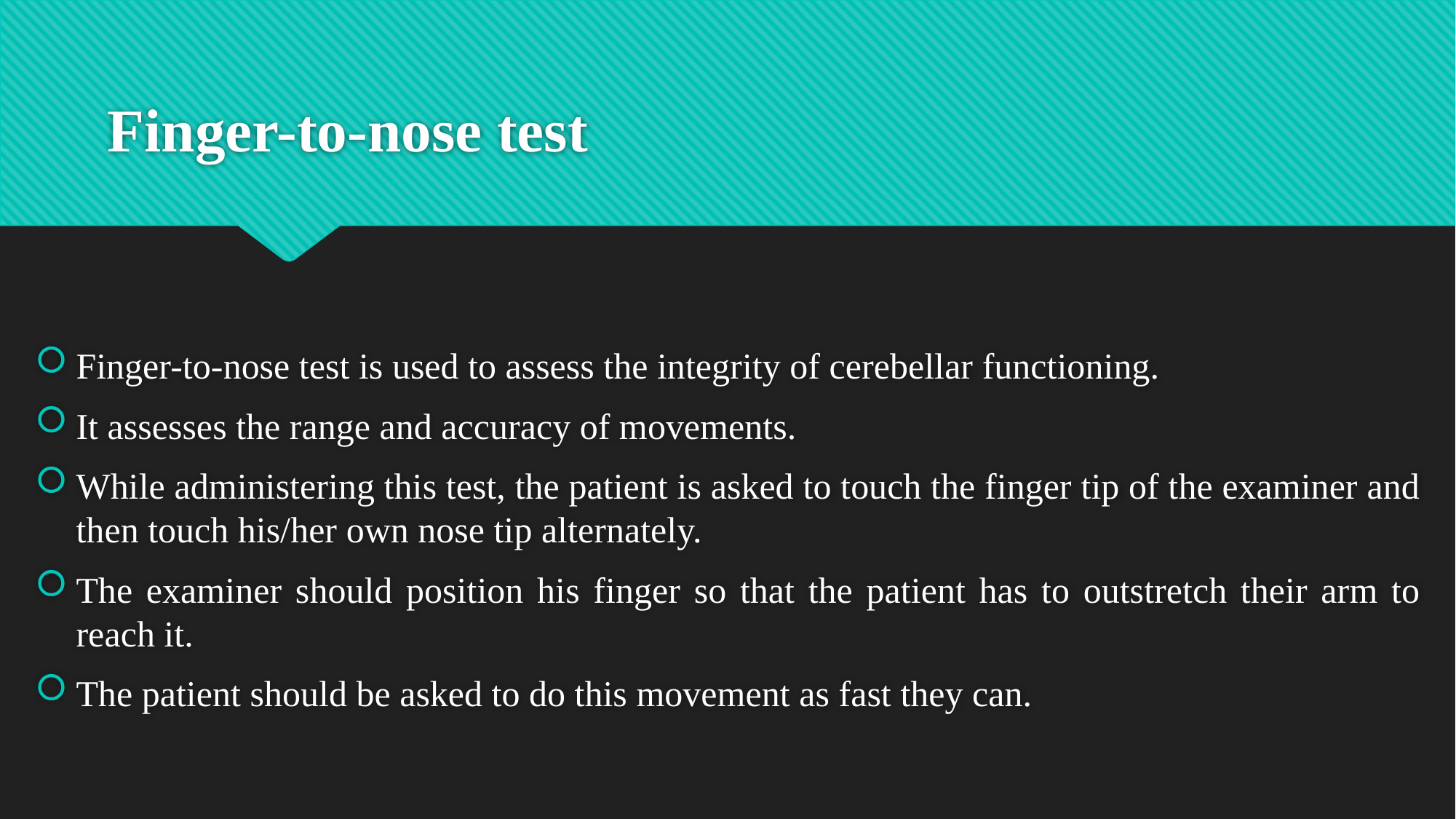

# Finger-to-nose test
Finger-to-nose test is used to assess the integrity of cerebellar functioning.
It assesses the range and accuracy of movements.
While administering this test, the patient is asked to touch the finger tip of the examiner and then touch his/her own nose tip alternately.
The examiner should position his finger so that the patient has to outstretch their arm to reach it.
The patient should be asked to do this movement as fast they can.